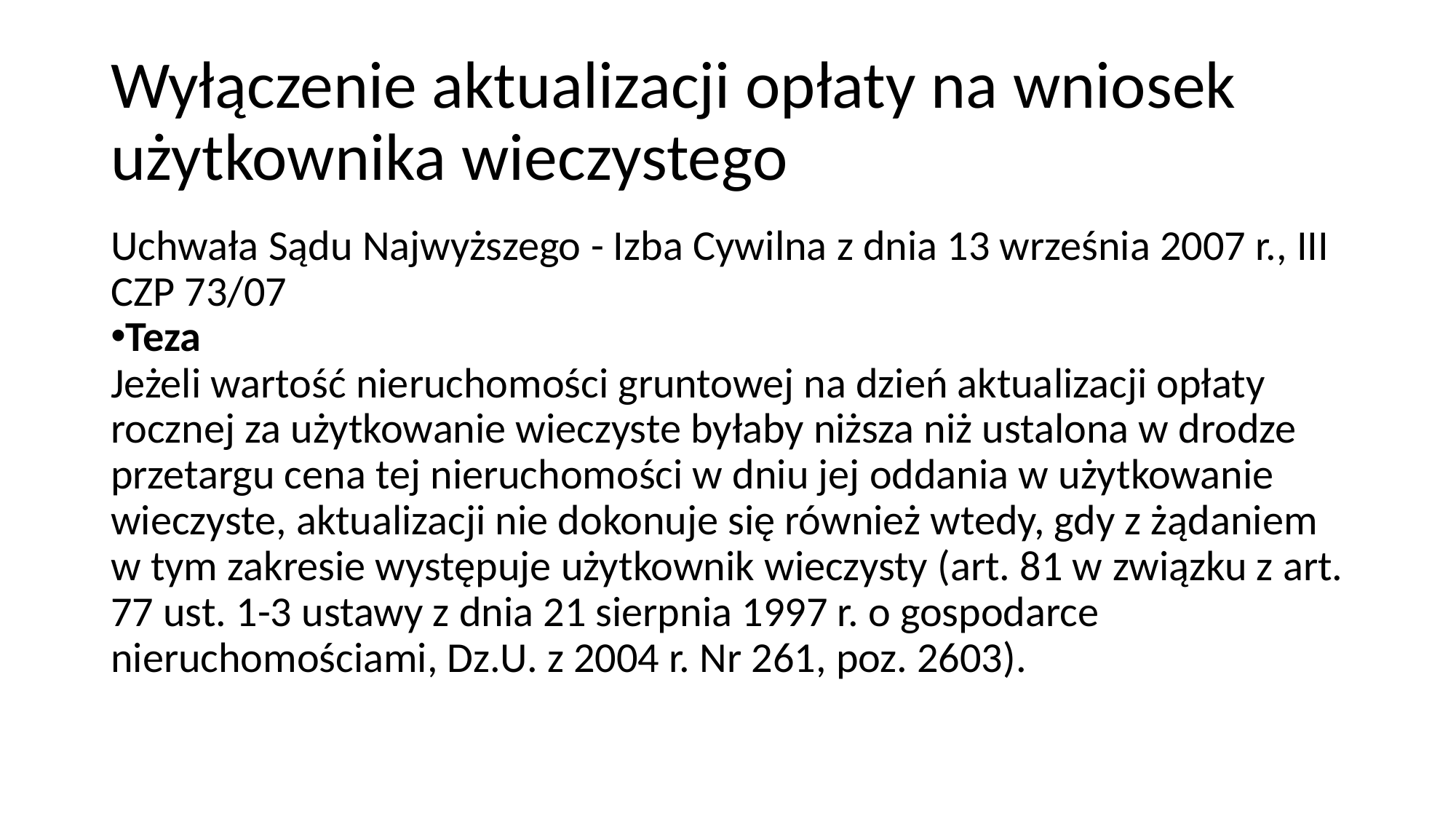

Wyłączenie aktualizacji opłaty na wniosek użytkownika wieczystego
Uchwała Sądu Najwyższego - Izba Cywilna z dnia 13 września 2007 r., III CZP 73/07
Teza
Jeżeli wartość nieruchomości gruntowej na dzień aktualizacji opłaty rocznej za użytkowanie wieczyste byłaby niższa niż ustalona w drodze przetargu cena tej nieruchomości w dniu jej oddania w użytkowanie wieczyste, aktualizacji nie dokonuje się również wtedy, gdy z żądaniem w tym zakresie występuje użytkownik wieczysty (art. 81 w związku z art. 77 ust. 1-3 ustawy z dnia 21 sierpnia 1997 r. o gospodarce nieruchomościami, Dz.U. z 2004 r. Nr 261, poz. 2603).